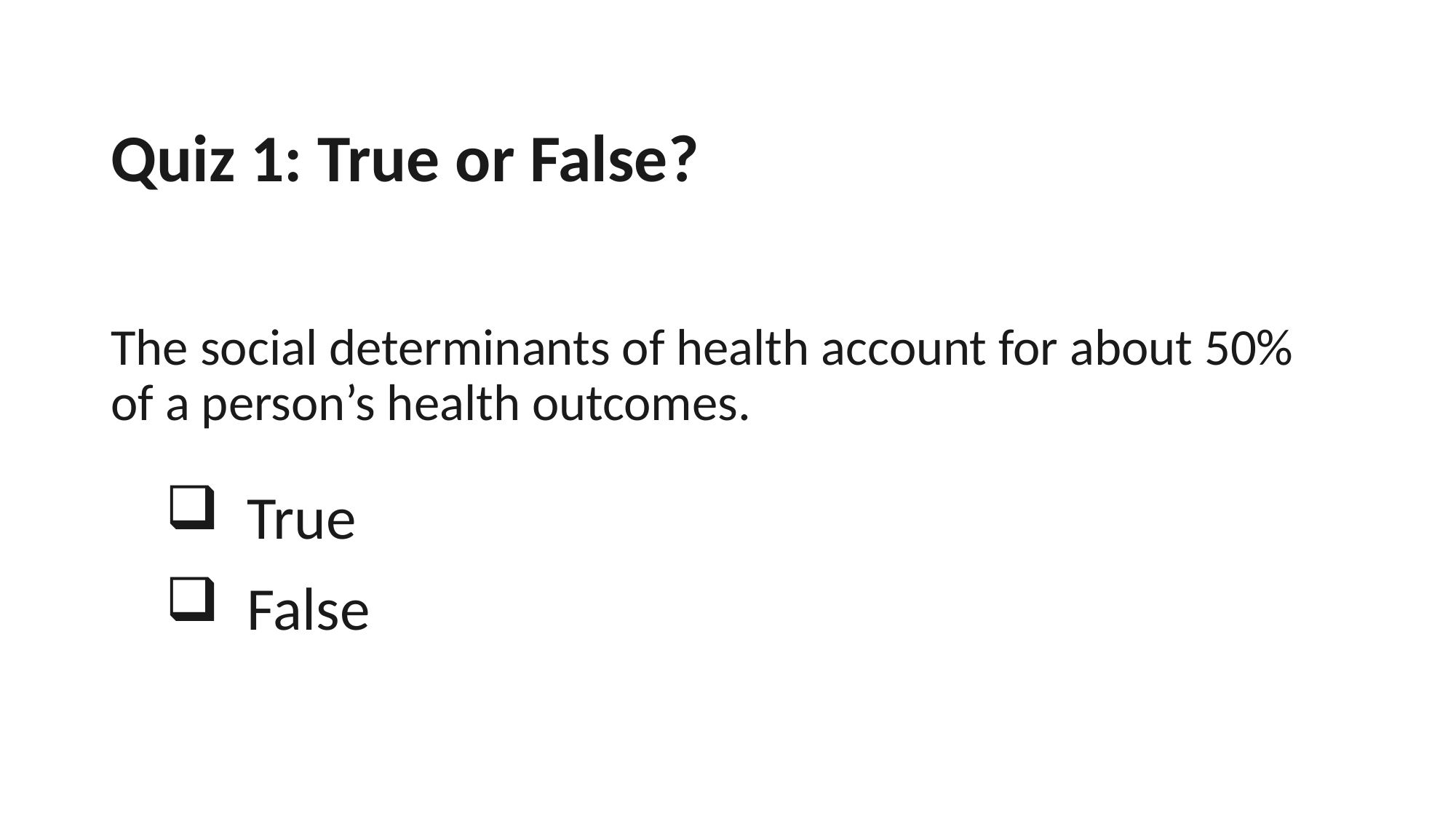

# Quiz 1: True or False?
The social determinants of health account for about 50% of a person’s health outcomes.
True
False